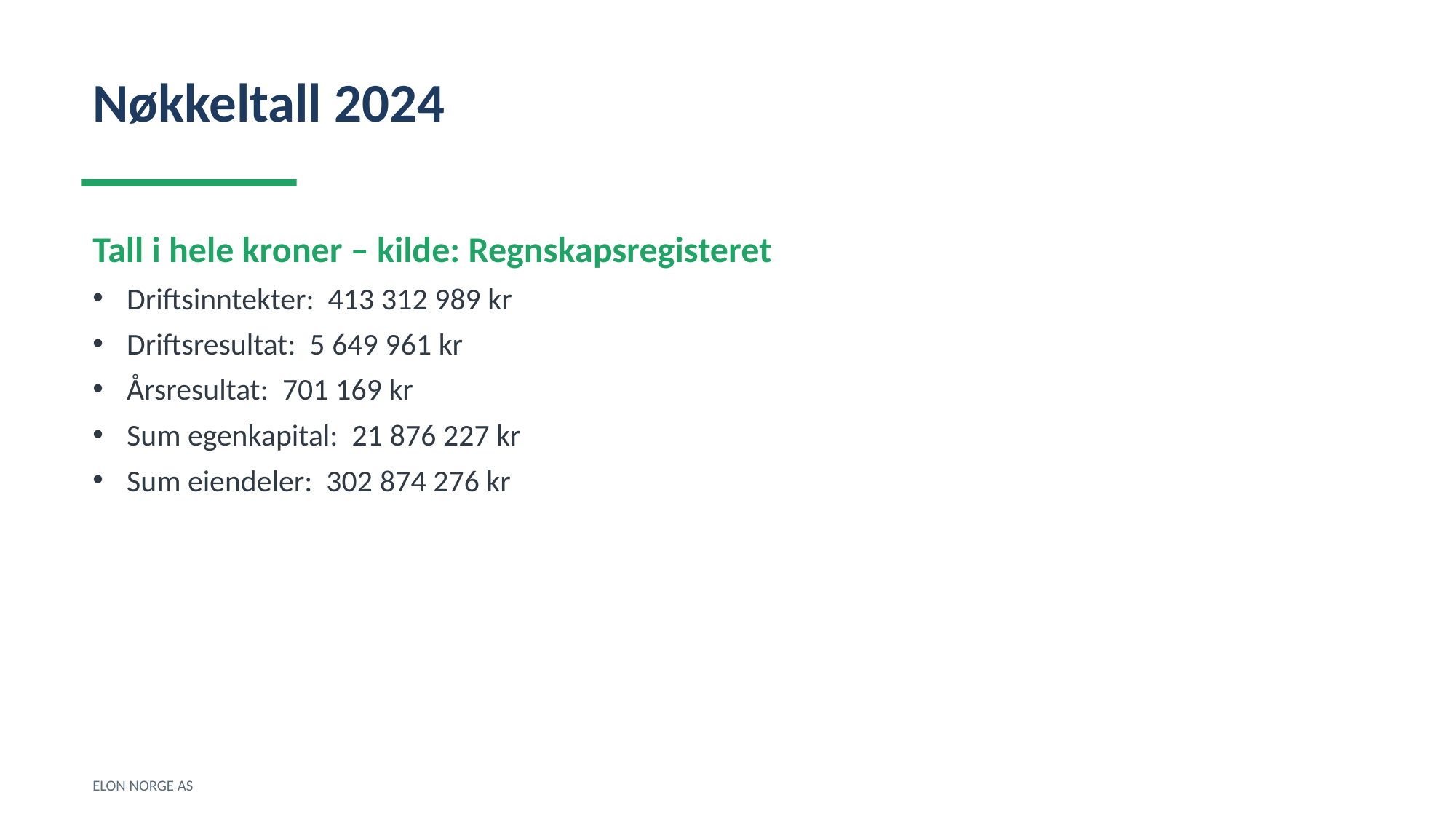

Nøkkeltall 2024

Tall i hele kroner – kilde: Regnskapsregisteret
Driftsinntekter:  413 312 989 kr
Driftsresultat:  5 649 961 kr
Årsresultat:  701 169 kr
Sum egenkapital:  21 876 227 kr
Sum eiendeler:  302 874 276 kr
ELON NORGE AS